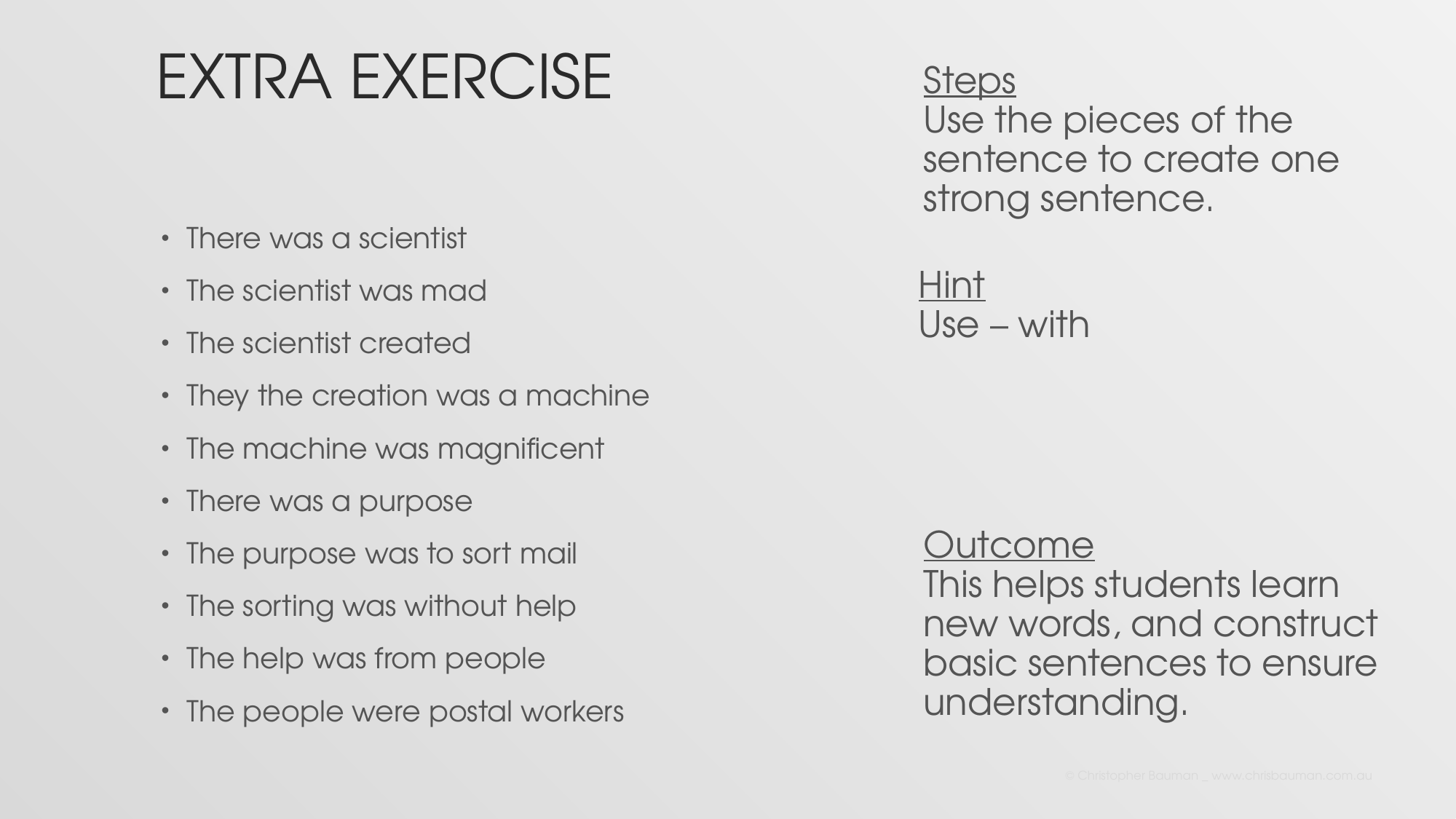

# Extra exercise
Steps
Use the pieces of the sentence to create one strong sentence.

There was a scientist
The scientist was mad
The scientist created
They the creation was a machine
The machine was magnificent
There was a purpose
The purpose was to sort mail
The sorting was without help
The help was from people
The people were postal workers

Hint
Use – with
Outcome
This helps students learn new words, and construct basic sentences to ensure understanding.

© Christopher Bauman _ www.chrisbauman.com.au